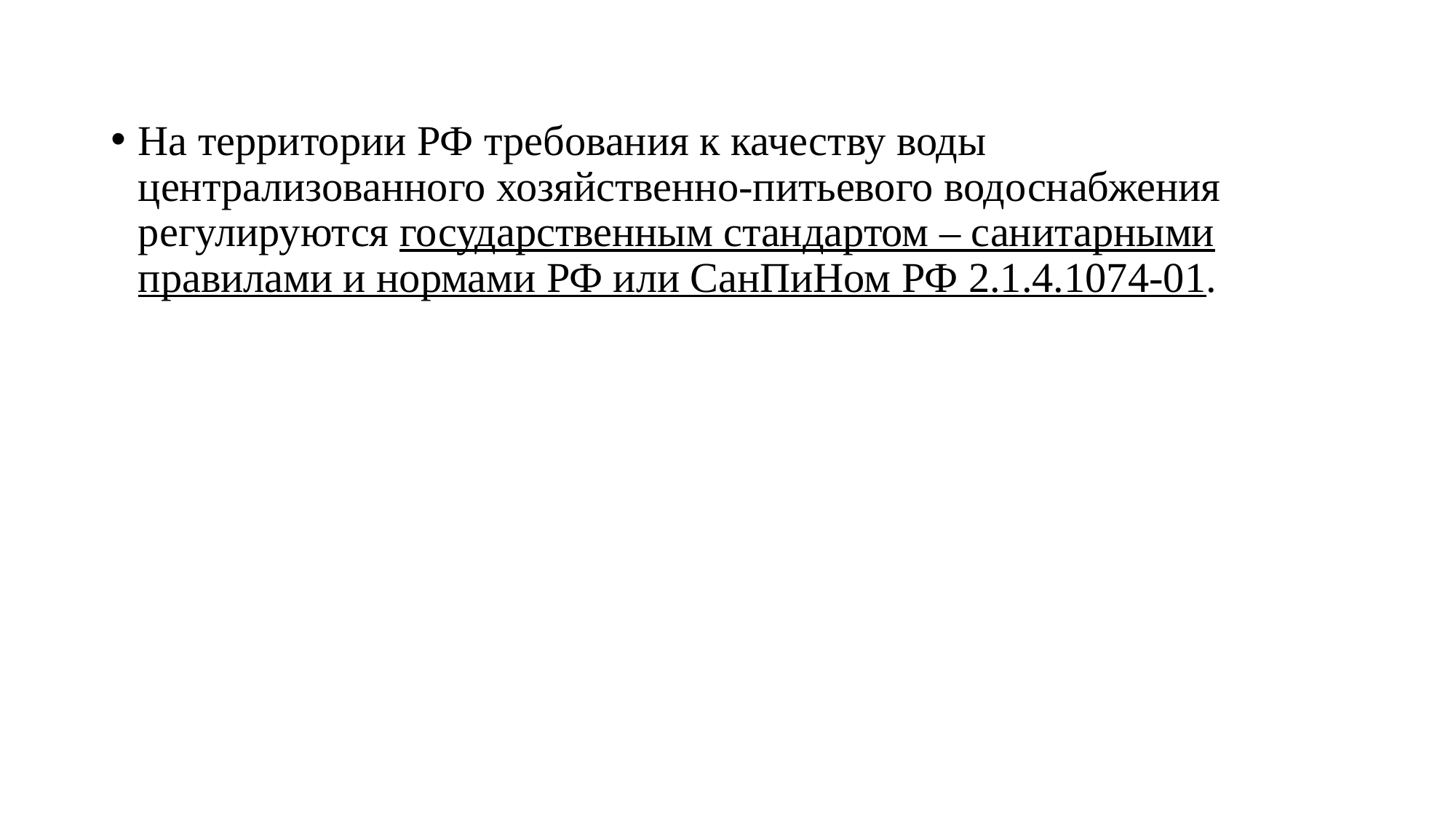

На территории РФ требования к качеству воды централизованного хозяйственно-питьевого водоснабжения регулируются государственным стандартом – санитарными правилами и нормами РФ или СанПиНом РФ 2.1.4.1074-01.